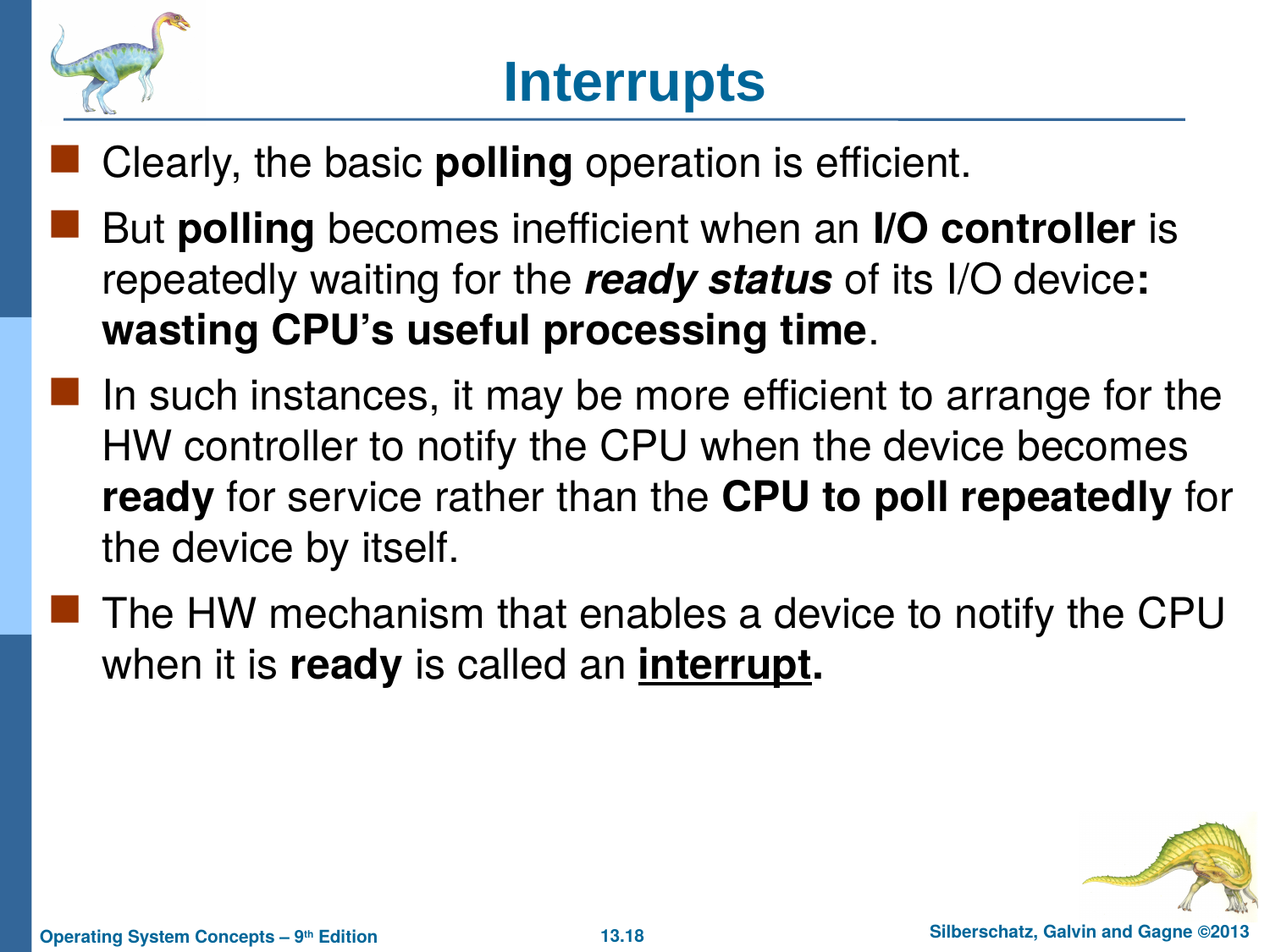

# Interrupts
Clearly, the basic polling operation is efficient.
But polling becomes inefficient when an I/O controller is repeatedly waiting for the ready status of its I/O device: wasting CPU’s useful processing time.
In such instances, it may be more efficient to arrange for the HW controller to notify the CPU when the device becomes ready for service rather than the CPU to poll repeatedly for the device by itself.
The HW mechanism that enables a device to notify the CPU when it is ready is called an interrupt.